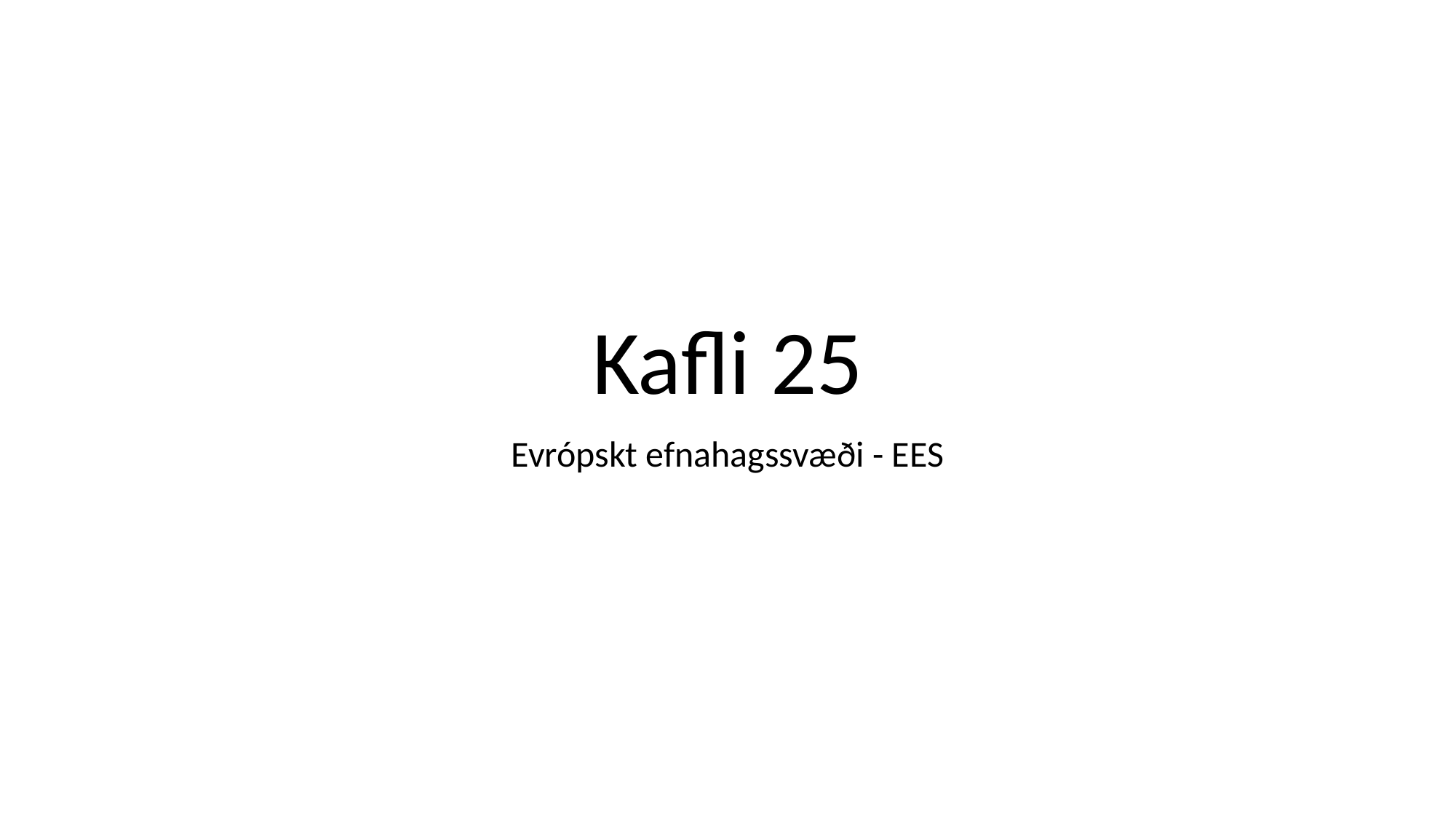

# Kafli 25
Evrópskt efnahagssvæði - EES